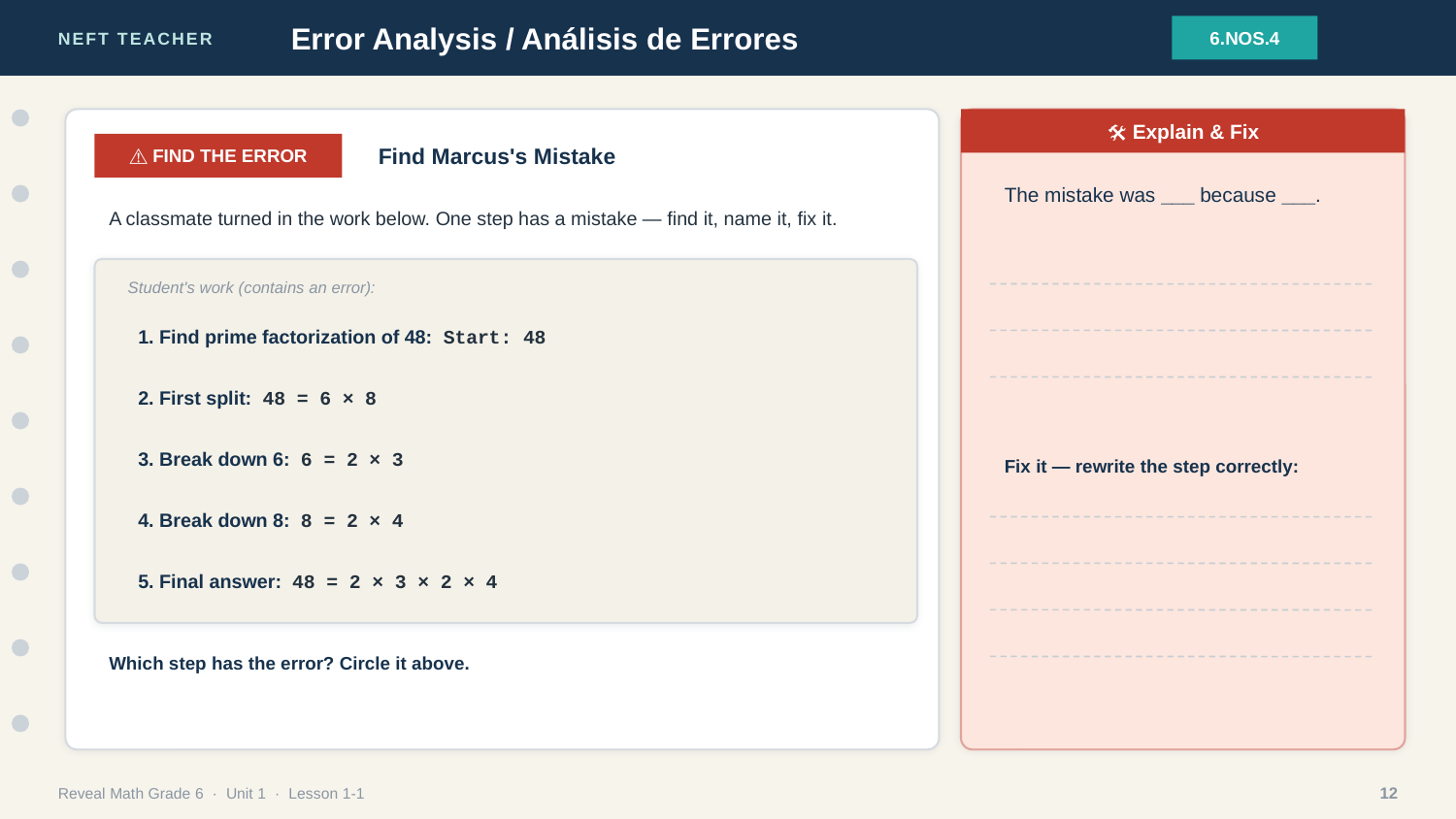

NEFT TEACHER
Error Analysis / Análisis de Errores
6.NOS.4

🛠 Explain & Fix
⚠ FIND THE ERROR
Find Marcus's Mistake
The mistake was ___ because ___.

A classmate turned in the work below. One step has a mistake — find it, name it, fix it.

Student's work (contains an error):

1. Find prime factorization of 48:  Start: 48

2. First split:  48 = 6 × 8

3. Break down 6:  6 = 2 × 3
Fix it — rewrite the step correctly:

4. Break down 8:  8 = 2 × 4

5. Final answer:  48 = 2 × 3 × 2 × 4

Which step has the error? Circle it above.

Reveal Math Grade 6  ·  Unit 1  ·  Lesson 1-1
12